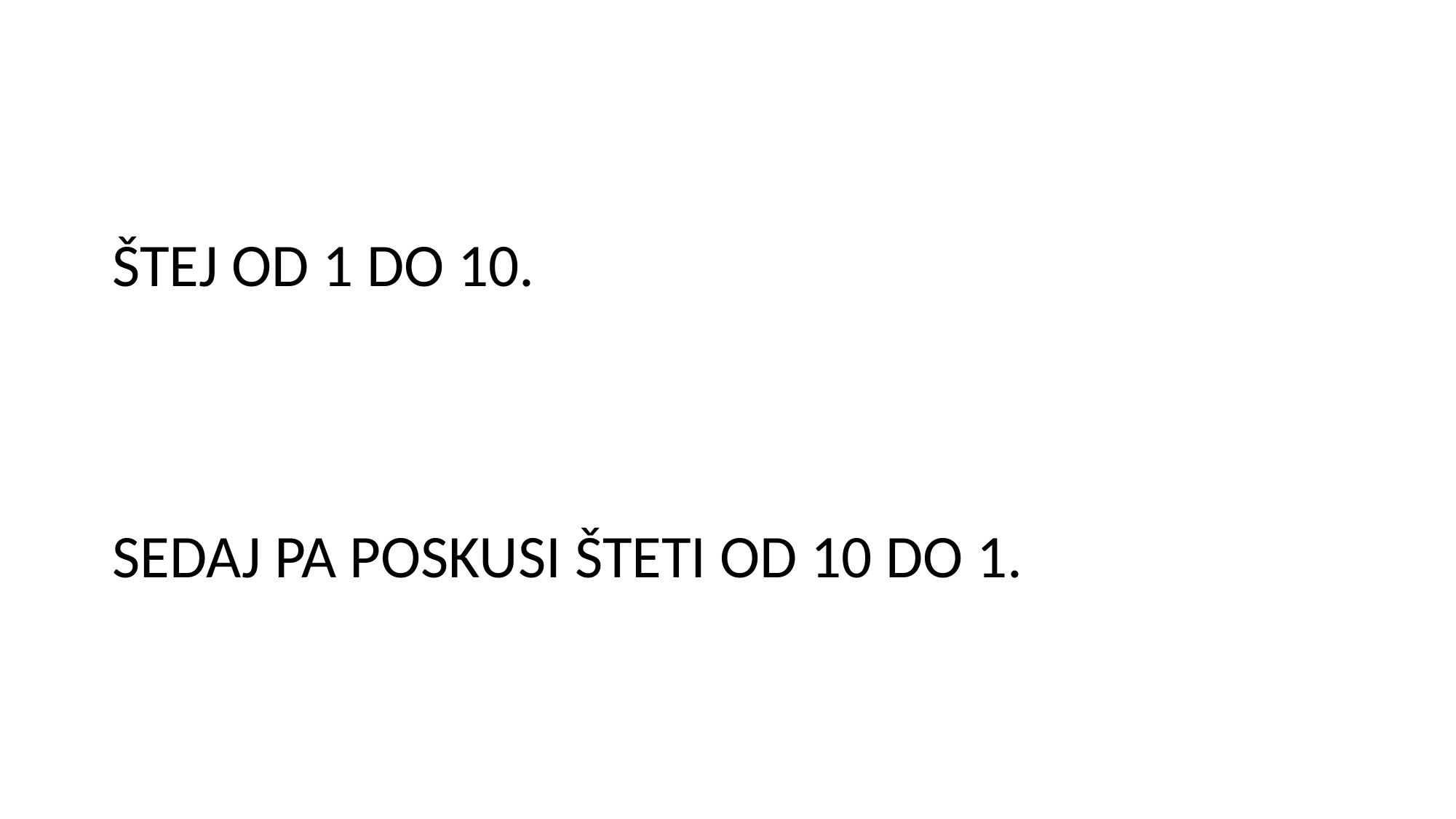

ŠTEJ OD 1 DO 10.

SEDAJ PA POSKUSI ŠTETI OD 10 DO 1.